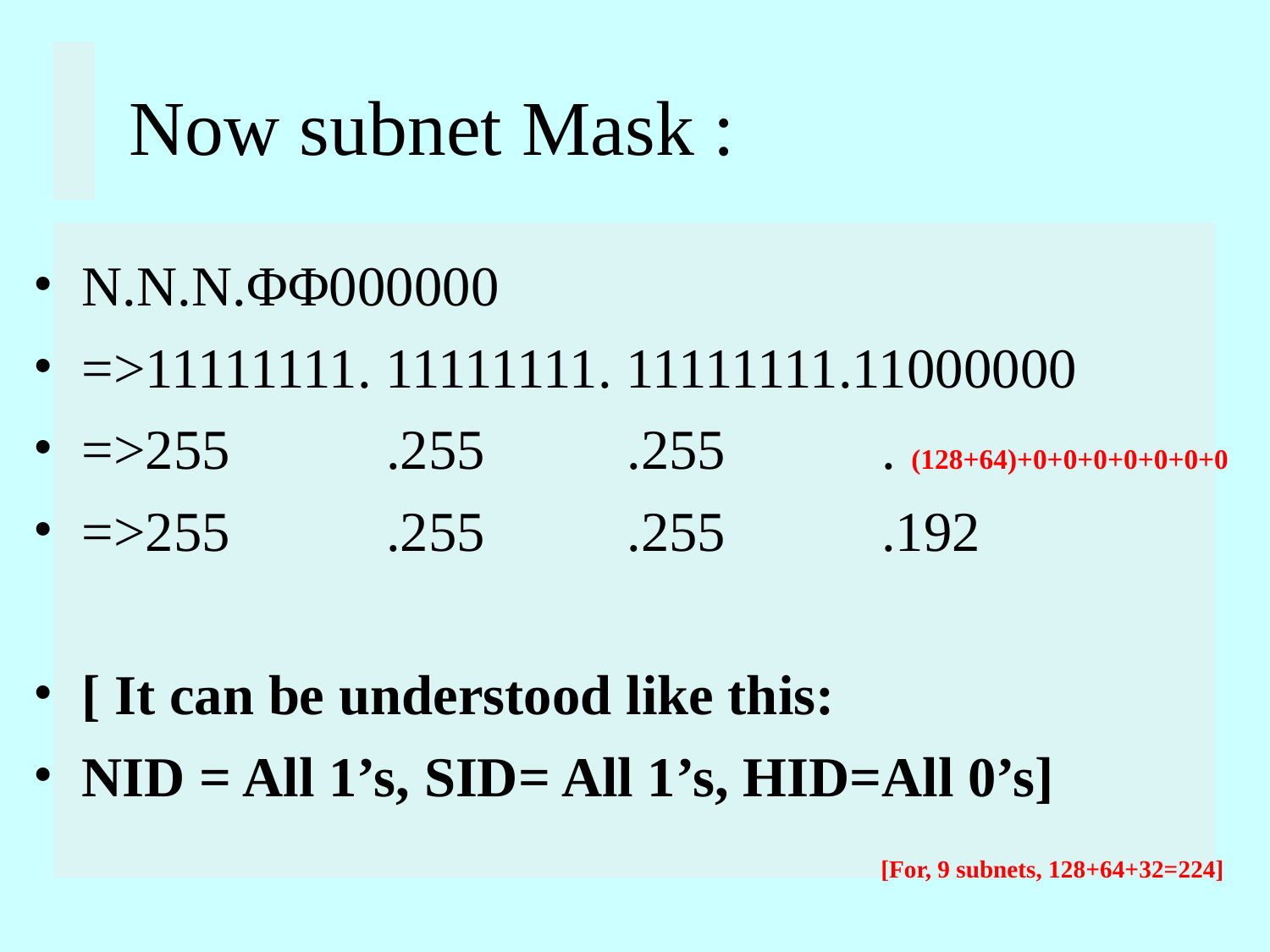

# Now subnet Mask :
N.N.N.ΦΦ000000
=>11111111. 11111111. 11111111.11000000
=>255           .255          .255           . (128+64)+0+0+0+0+0+0+0
=>255           .255          .255           .192

[ It can be understood like this:
NID = All 1’s, SID= All 1’s, HID=All 0’s]
                                                                               [For, 9 subnets, 128+64+32=224]